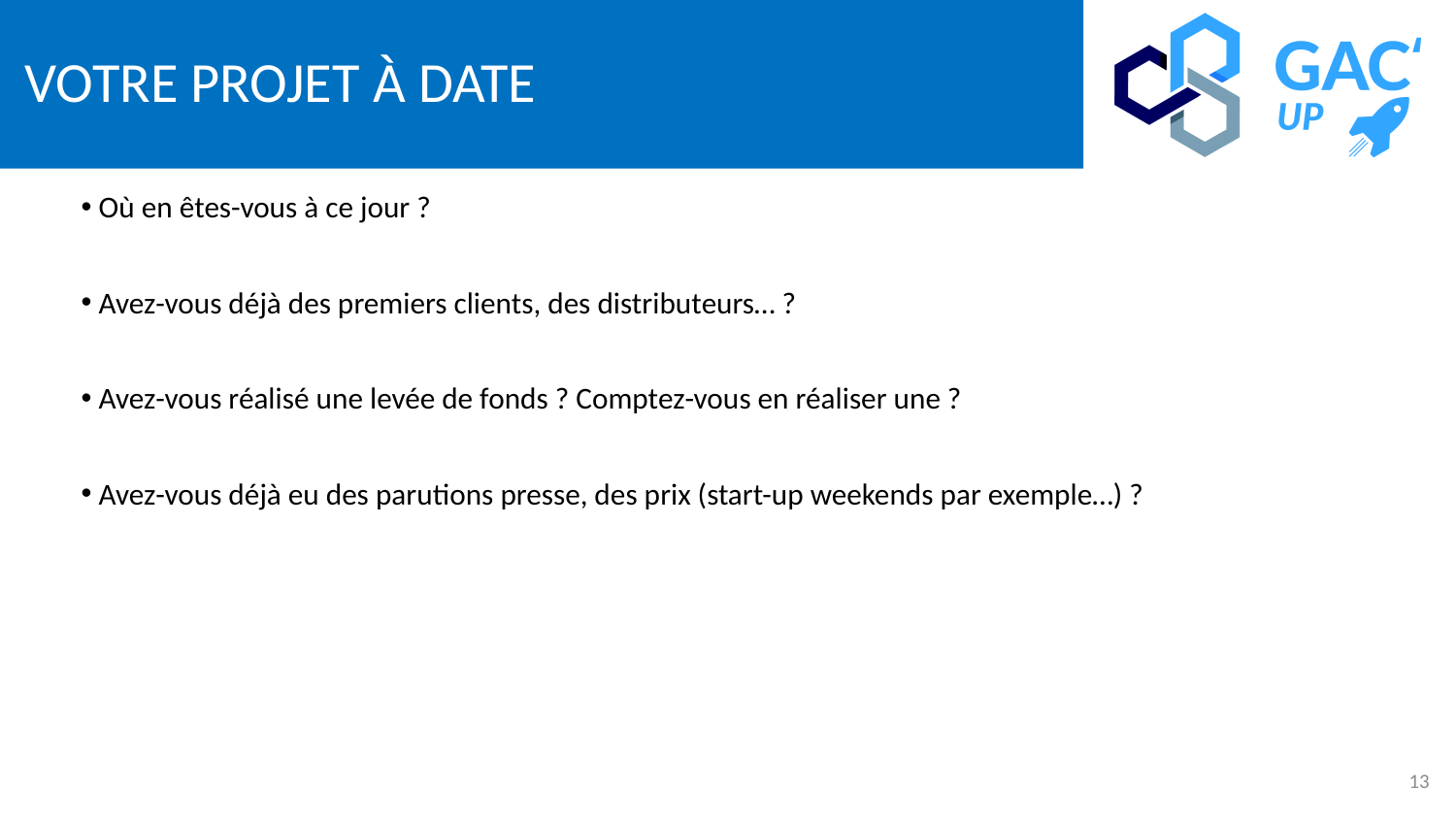

# Votre projet à date
 Où en êtes-vous à ce jour ?

 Avez-vous déjà des premiers clients, des distributeurs… ?

 Avez-vous réalisé une levée de fonds ? Comptez-vous en réaliser une ?

 Avez-vous déjà eu des parutions presse, des prix (start-up weekends par exemple…) ?
13